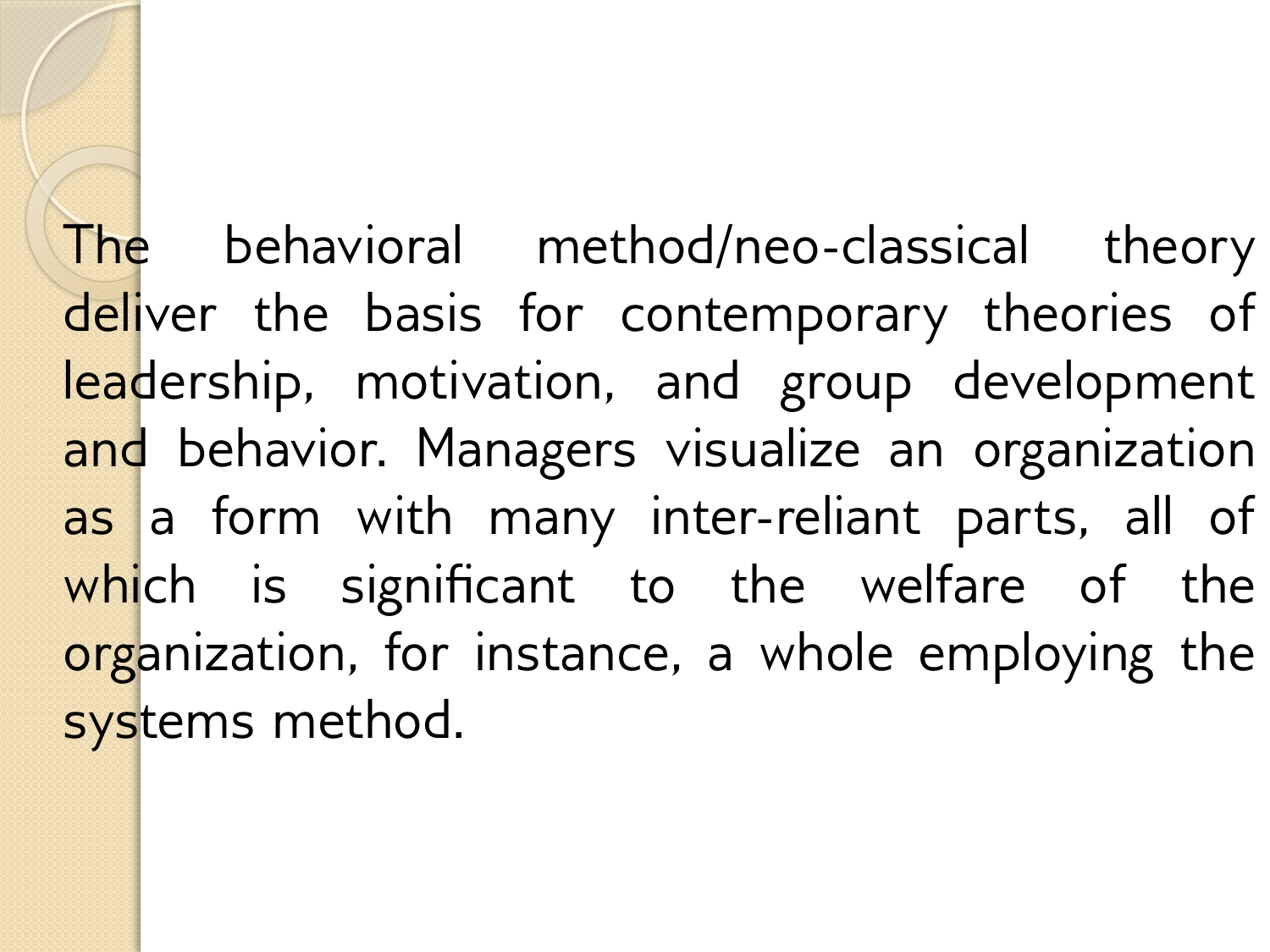

#
	The behavioral method/neo-classical theory deliver the basis for contemporary theories of leadership, motivation, and group development and behavior. Managers visualize an organization as a form with many inter-reliant parts, all of which is significant to the welfare of the organization, for instance, a whole employing the systems method.